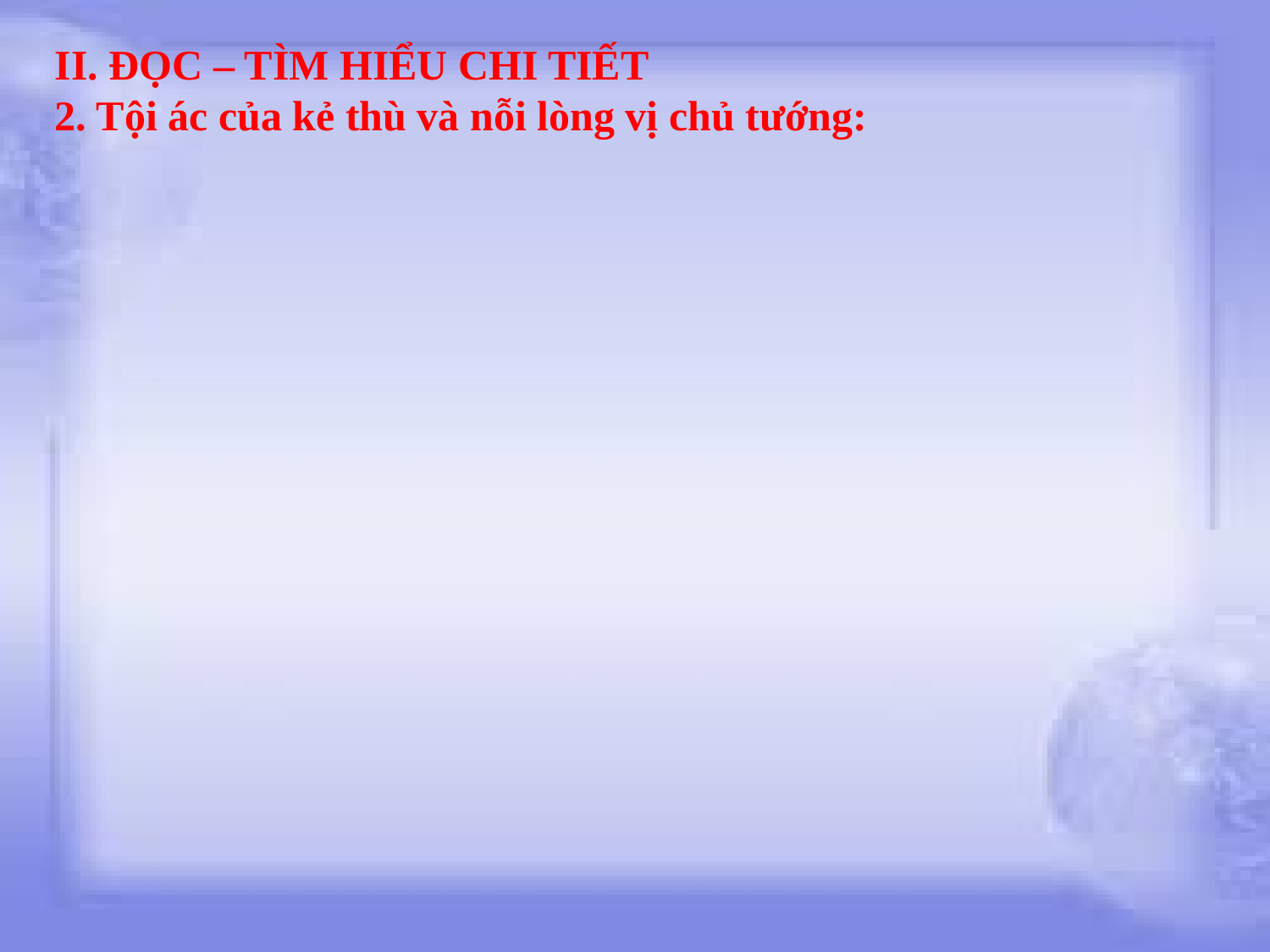

II. ĐỌC – TÌM HIỂU CHI TIẾT
2. Tội ác của kẻ thù và nỗi lòng vị chủ tướng: